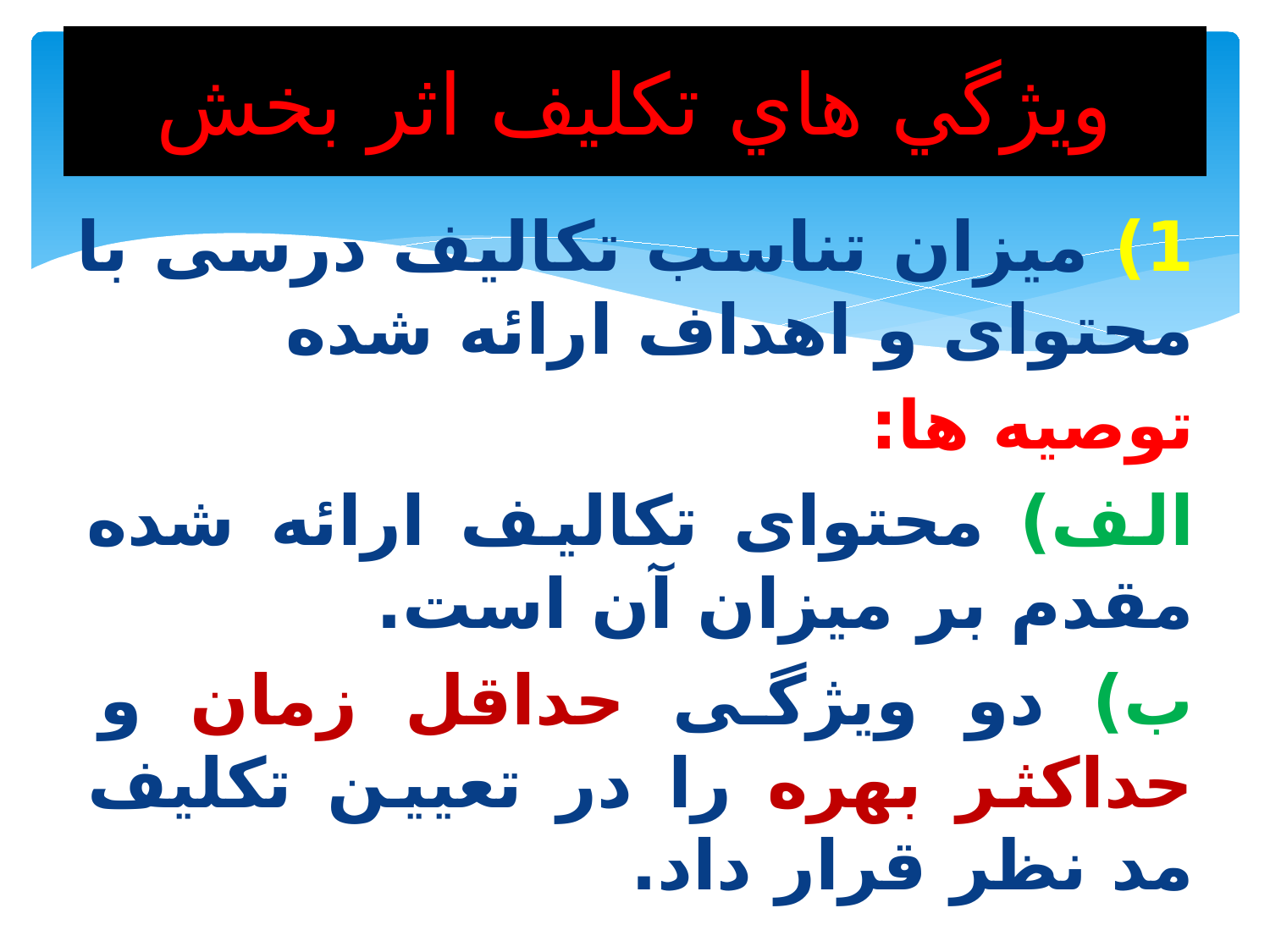

# ويژگي هاي تكليف اثر بخش
1) میزان تناسب تکالیف درسی با محتوای و اهداف ارائه شده
توصیه ها:
الف) محتوای تکالیف ارائه شده مقدم بر میزان آن است.
ب) دو ویژگی حداقل زمان و حداکثر بهره را در تعیین تکلیف مد نظر قرار داد.